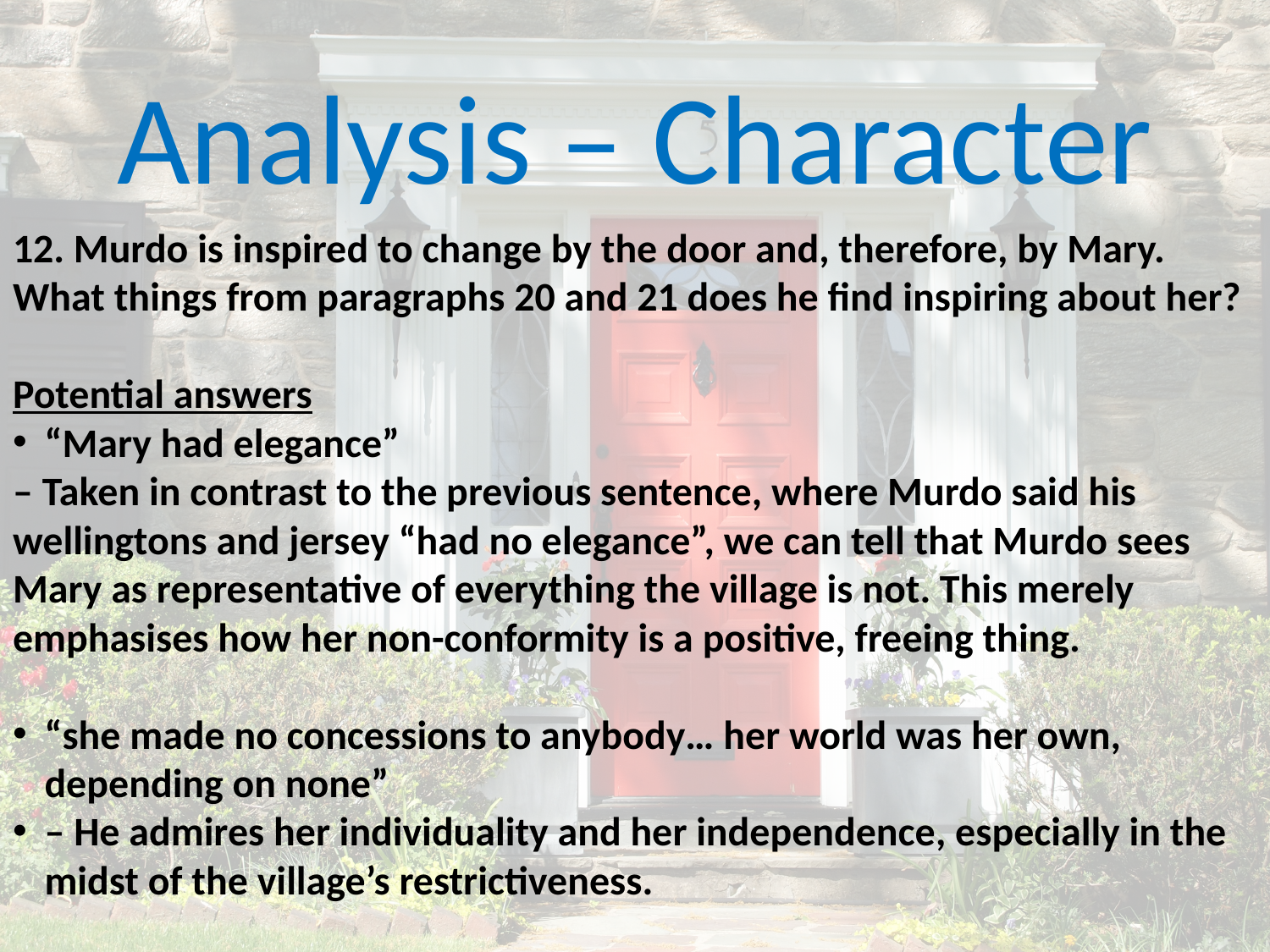

# Analysis – Character
12. Murdo is inspired to change by the door and, therefore, by Mary. What things from paragraphs 20 and 21 does he find inspiring about her?

Potential answers
“Mary had elegance”
– Taken in contrast to the previous sentence, where Murdo said his wellingtons and jersey “had no elegance”, we can tell that Murdo sees Mary as representative of everything the village is not. This merely emphasises how her non-conformity is a positive, freeing thing.

“she made no concessions to anybody… her world was her own, depending on none”
– He admires her individuality and her independence, especially in the midst of the village’s restrictiveness.